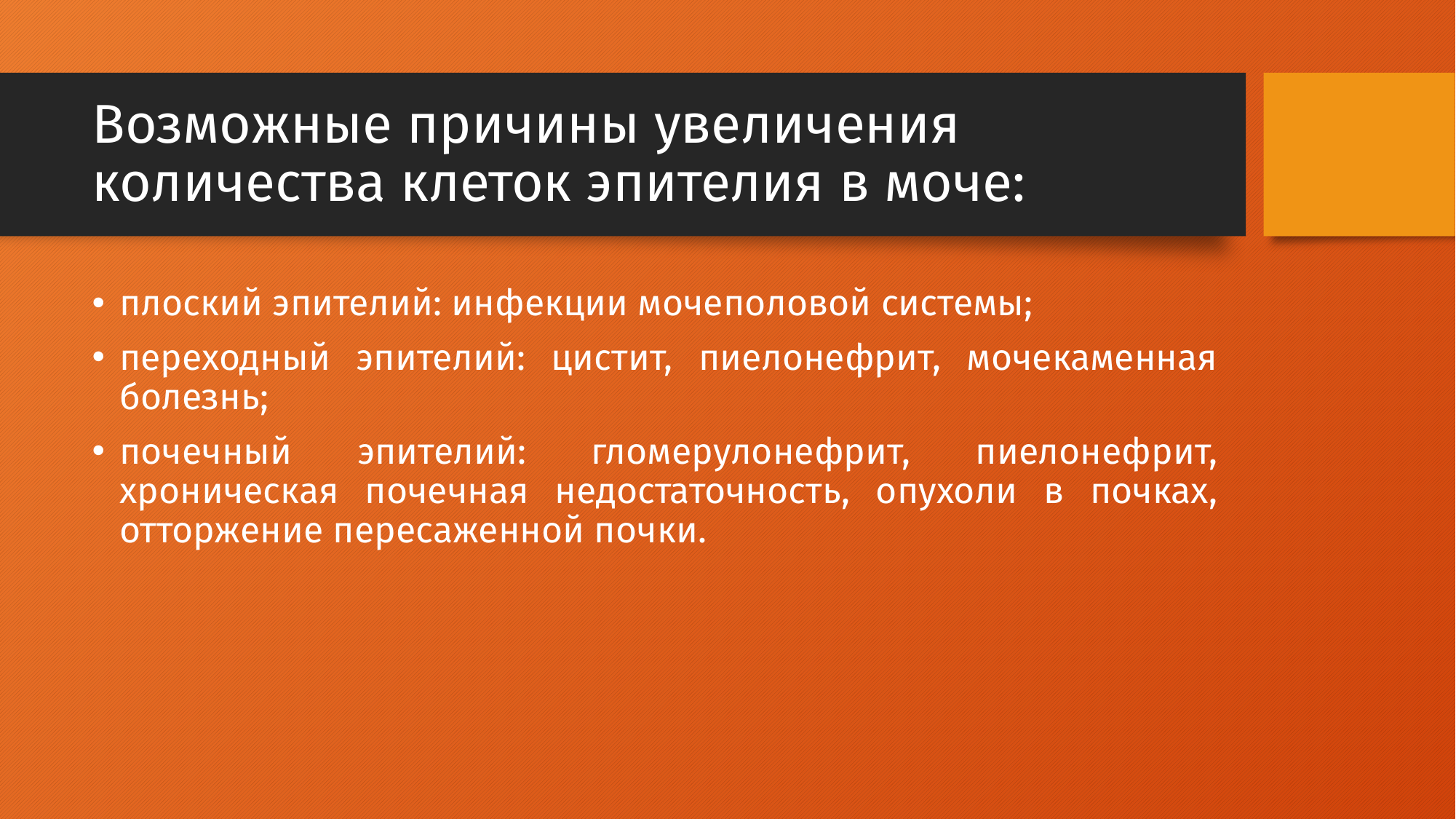

# Возможные причины увеличения количества клеток эпителия в моче:
плоский эпителий: инфекции мочеполовой системы;
переходный эпителий: цистит, пиелонефрит, мочекаменная болезнь;
почечный эпителий: гломерулонефрит, пиелонефрит, хроническая почечная недостаточность, опухоли в почках, отторжение пересаженной почки.